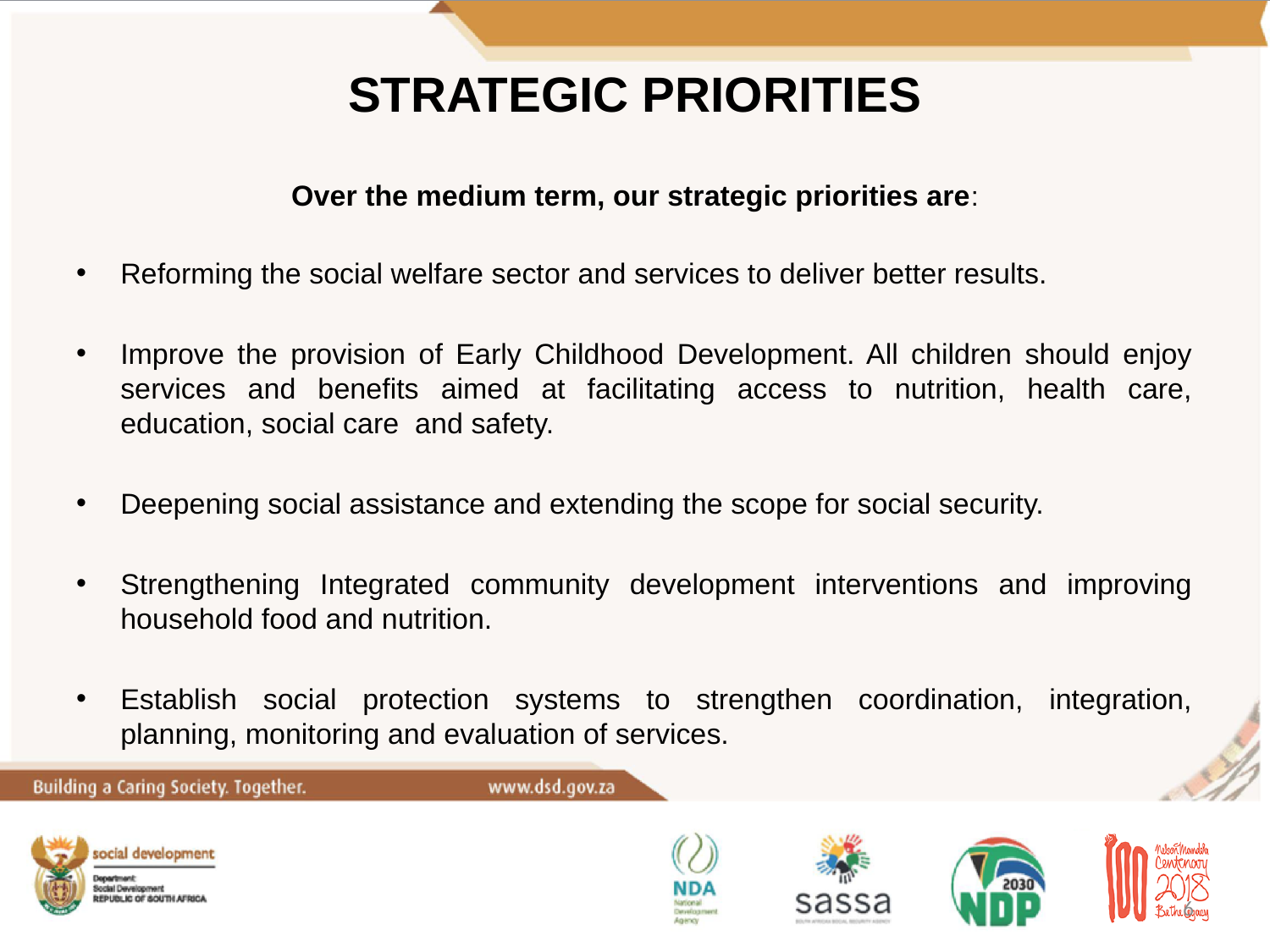

# STRATEGIC PRIORITIES

Over the medium term, our strategic priorities are:

Reforming the social welfare sector and services to deliver better results.

Improve the provision of Early Childhood Development. All children should enjoy services and benefits aimed at facilitating access to nutrition, health care, education, social care  and safety.

Deepening social assistance and extending the scope for social security.

Strengthening Integrated community development interventions and improving household food and nutrition.

Establish social protection systems to strengthen coordination, integration, planning, monitoring and evaluation of services.

6